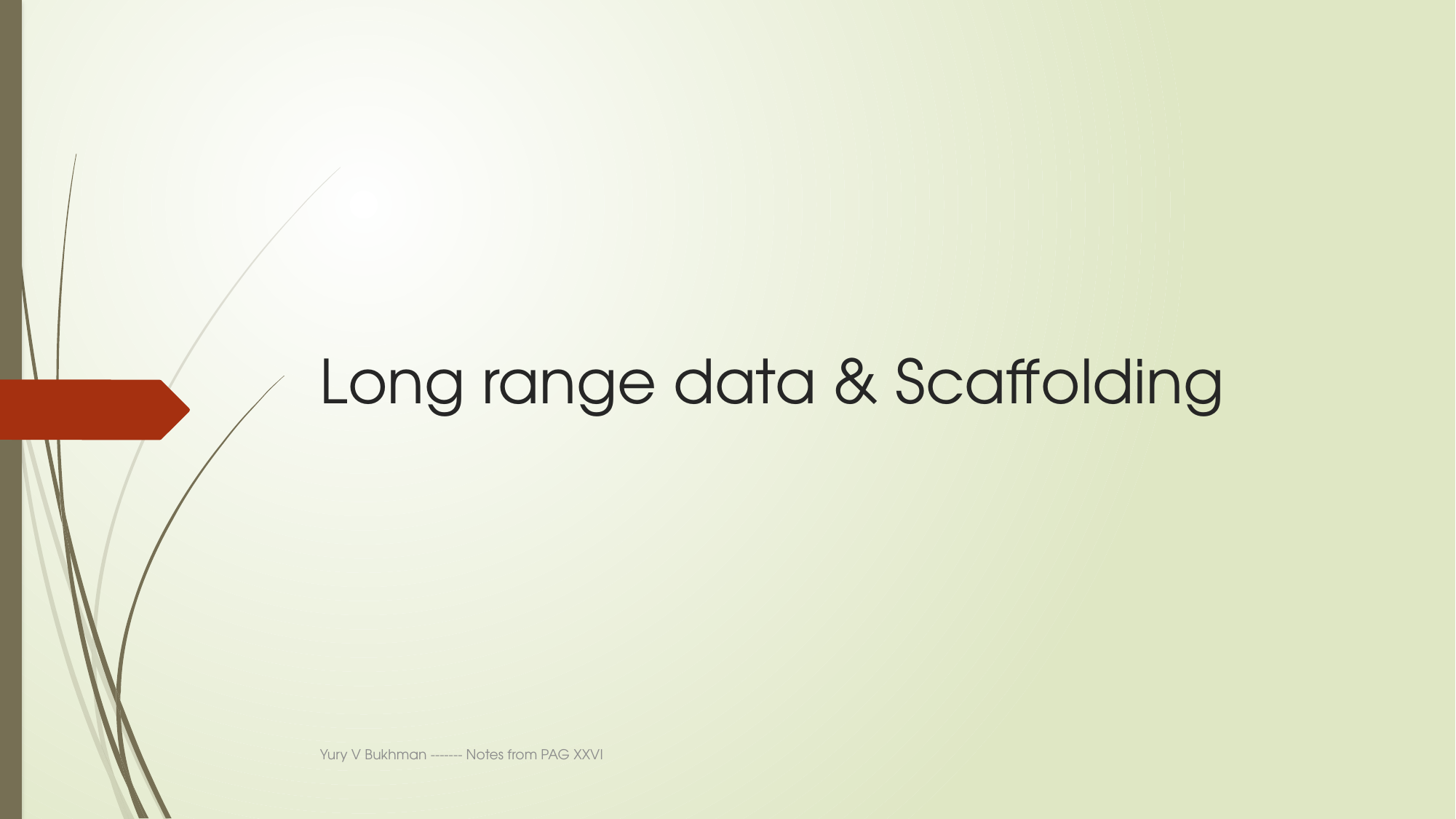

# Long range data & Scaffolding

Yury V Bukhman ------- Notes from PAG XXVI